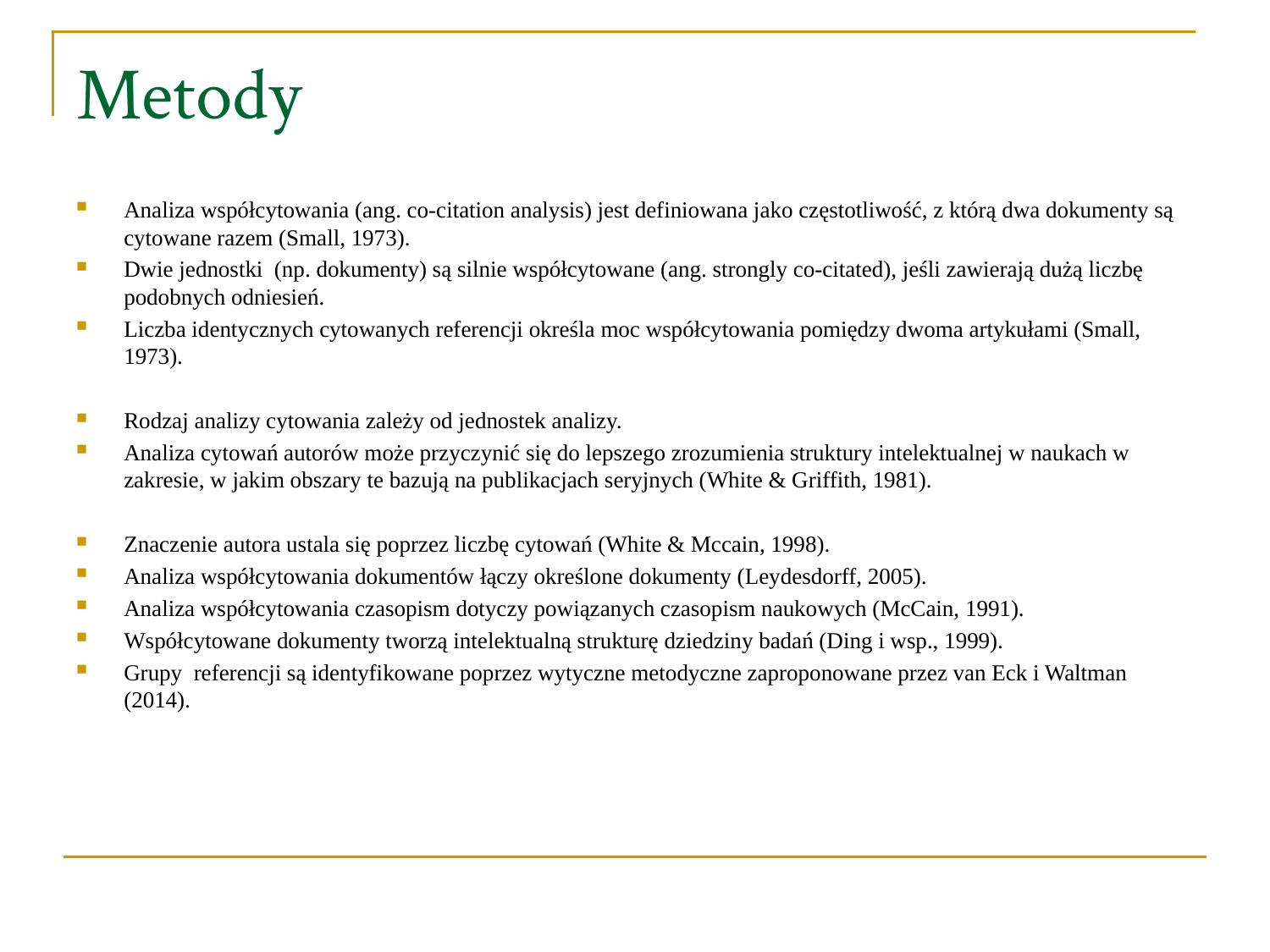

# Metody

Analiza współcytowania (ang. co-citation analysis) jest definiowana jako częstotliwość, z którą dwa dokumenty są cytowane razem (Small, 1973).
Dwie jednostki  (np. dokumenty) są silnie współcytowane (ang. strongly co-citated), jeśli zawierają dużą liczbę podobnych odniesień.
Liczba identycznych cytowanych referencji określa moc współcytowania pomiędzy dwoma artykułami (Small, 1973).

Rodzaj analizy cytowania zależy od jednostek analizy.
Analiza cytowań autorów może przyczynić się do lepszego zrozumienia struktury intelektualnej w naukach w zakresie, w jakim obszary te bazują na publikacjach seryjnych (White & Griffith, 1981).

Znaczenie autora ustala się poprzez liczbę cytowań (White & Mccain, 1998).
Analiza współcytowania dokumentów łączy określone dokumenty (Leydesdorff, 2005).
Analiza współcytowania czasopism dotyczy powiązanych czasopism naukowych (McCain, 1991).
Współcytowane dokumenty tworzą intelektualną strukturę dziedziny badań (Ding i wsp., 1999).
Grupy  referencji są identyfikowane poprzez wytyczne metodyczne zaproponowane przez van Eck i Waltman (2014).